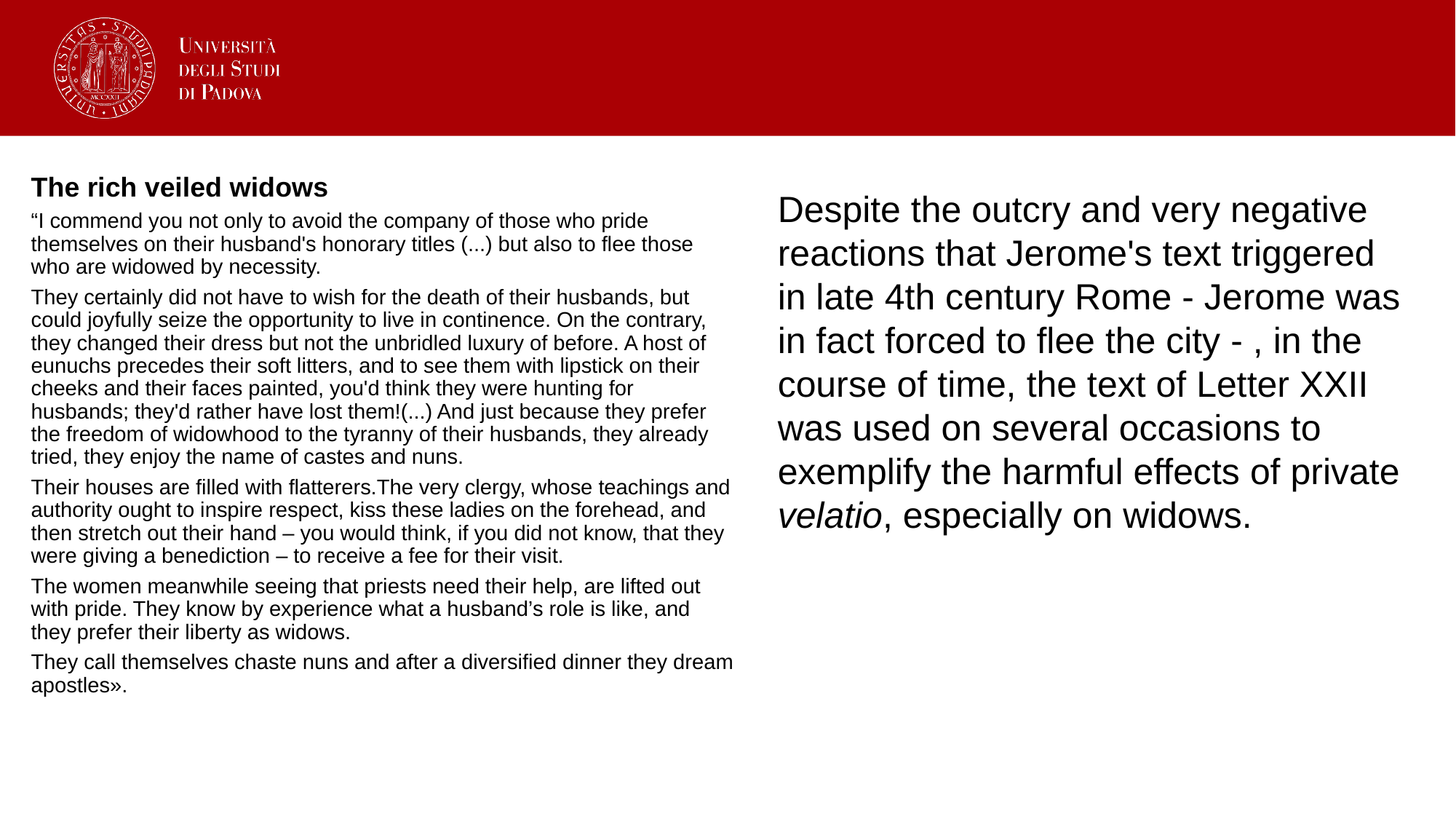

The rich veiled widows
“I commend you not only to avoid the company of those who pride themselves on their husband's honorary titles (...) but also to flee those who are widowed by necessity.
They certainly did not have to wish for the death of their husbands, but could joyfully seize the opportunity to live in continence. On the contrary, they changed their dress but not the unbridled luxury of before. A host of eunuchs precedes their soft litters, and to see them with lipstick on their cheeks and their faces painted, you'd think they were hunting for husbands; they'd rather have lost them!(...) And just because they prefer the freedom of widowhood to the tyranny of their husbands, they already tried, they enjoy the name of castes and nuns.
Their houses are filled with flatterers.The very clergy, whose teachings and authority ought to inspire respect, kiss these ladies on the forehead, and then stretch out their hand – you would think, if you did not know, that they were giving a benediction – to receive a fee for their visit.
The women meanwhile seeing that priests need their help, are lifted out with pride. They know by experience what a husband’s role is like, and they prefer their liberty as widows.
They call themselves chaste nuns and after a diversified dinner they dream apostles».
Despite the outcry and very negative reactions that Jerome's text triggered in late 4th century Rome - Jerome was in fact forced to flee the city - , in the course of time, the text of Letter XXII was used on several occasions to exemplify the harmful effects of private velatio, especially on widows.